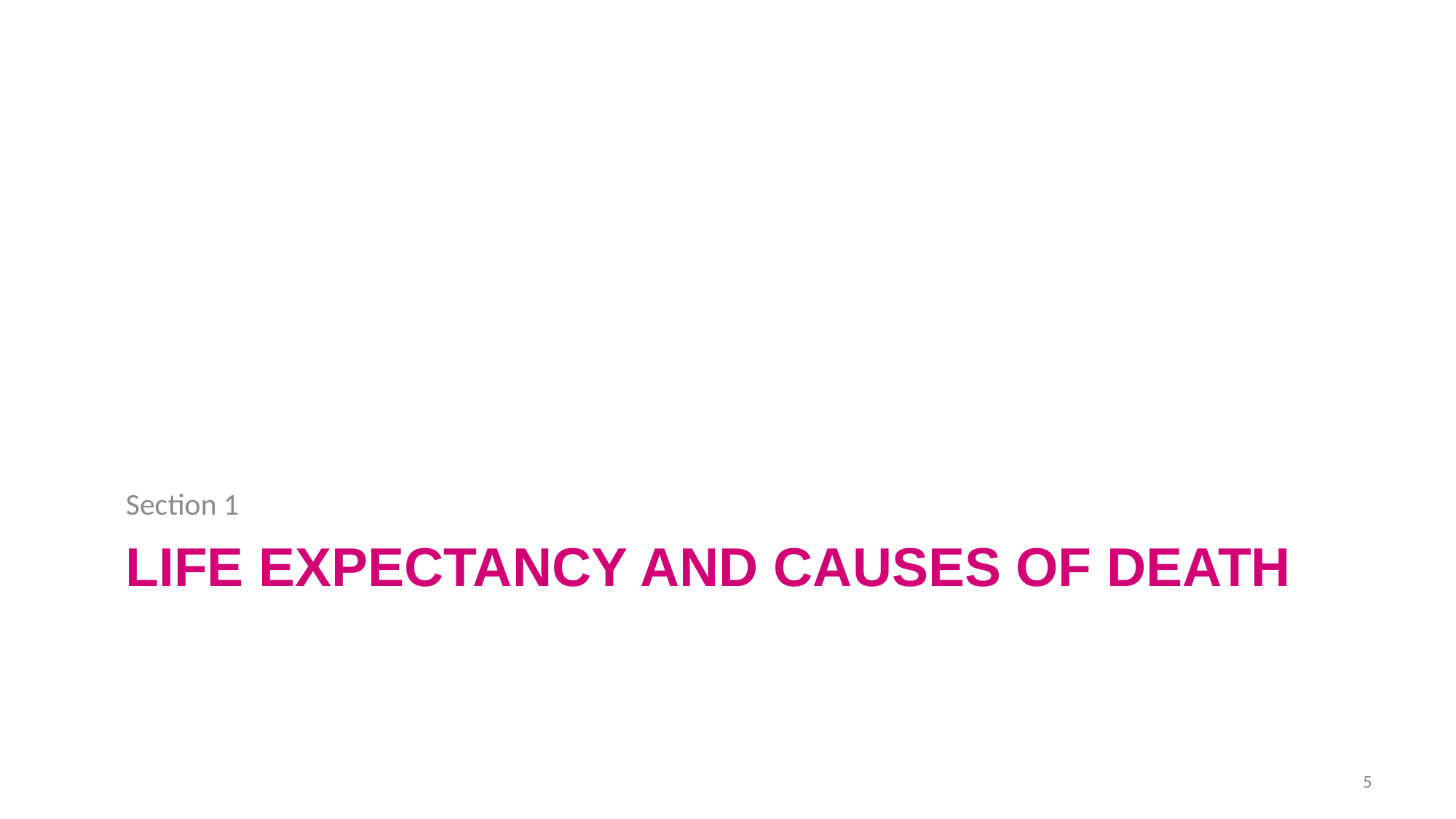

Section 1
# life expectancy and Causes of death
5